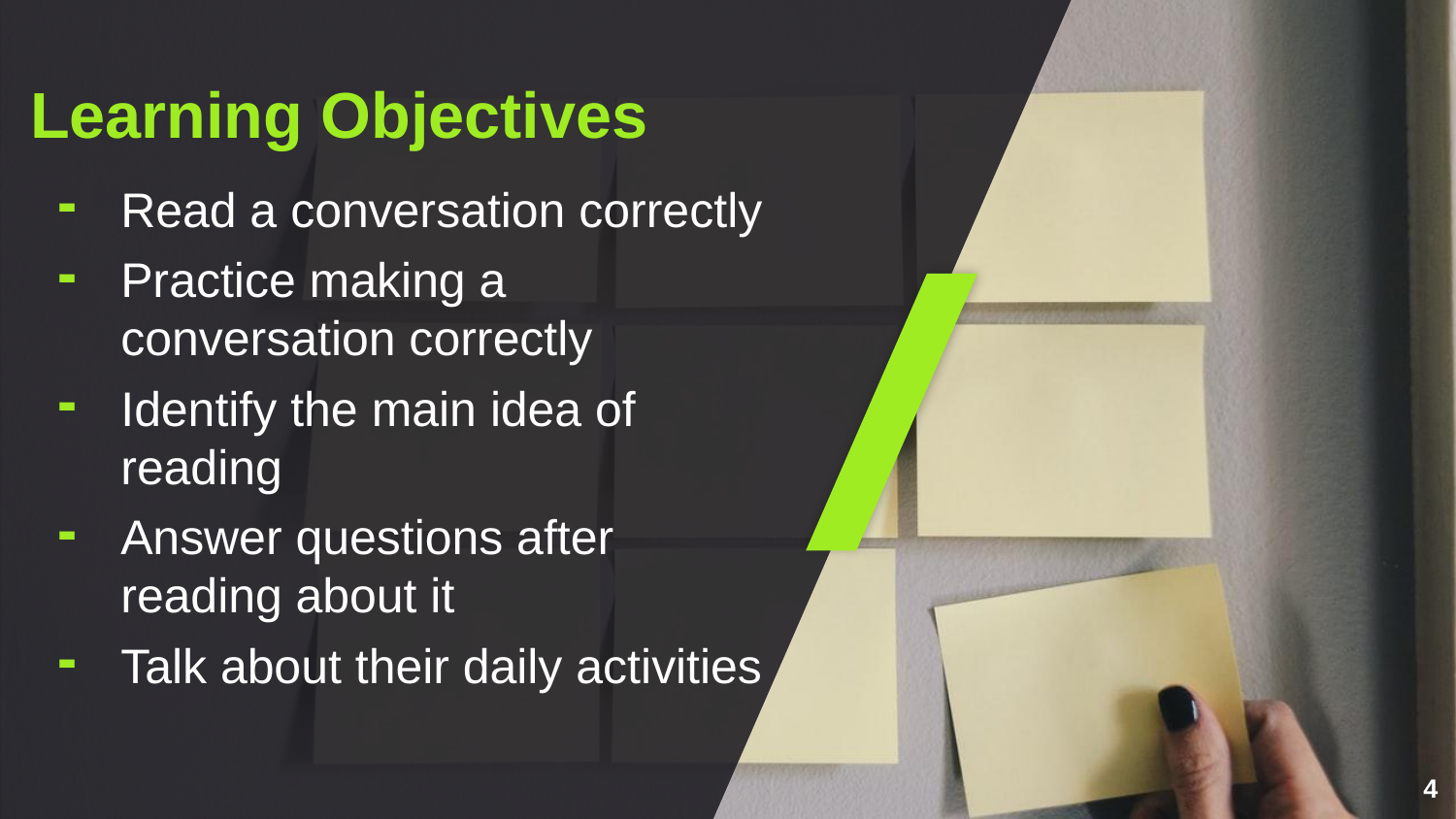

# Learning Objectives
Read a conversation correctly
Practice making a conversation correctly
Identify the main idea of reading
Answer questions after reading about it
Talk about their daily activities
4